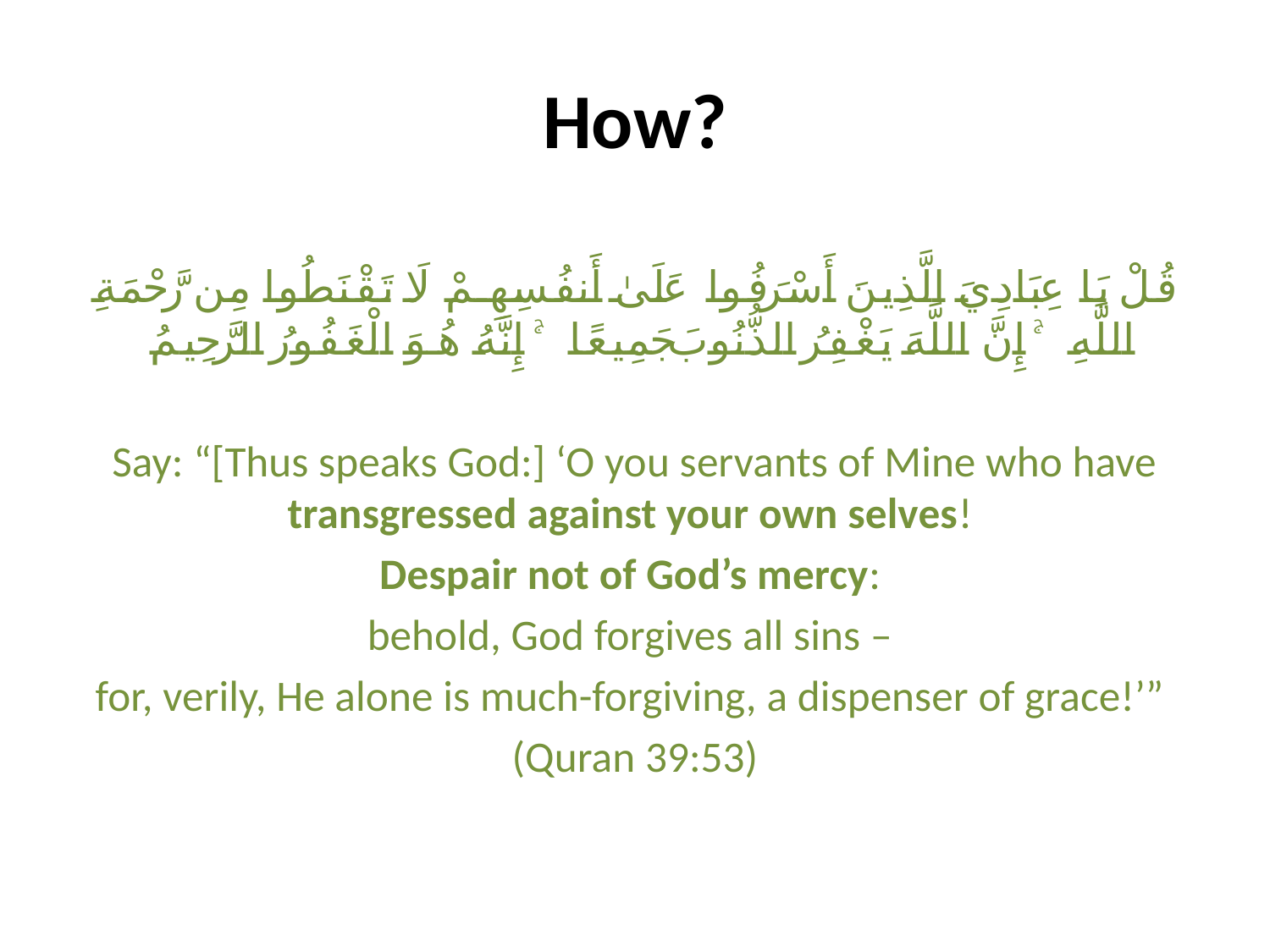

# How?
قُلْ يَا عِبَادِيَ الَّذِينَ أَسْرَفُوا عَلَىٰ أَنفُسِهِمْ لَا تَقْنَطُوا مِن رَّحْمَةِ اللَّهِ ۚ إِنَّ اللَّهَ يَغْفِرُ الذُّنُوبَ جَمِيعًا ۚ إِنَّهُ هُوَ الْغَفُورُ الرَّحِيمُ

Say: “[Thus speaks God:] ‘O you servants of Mine who have transgressed against your own selves!
Despair not of God’s mercy:
behold, God forgives all sins –
for, verily, He alone is much-forgiving, a dispenser of grace!’”
(Quran 39:53)